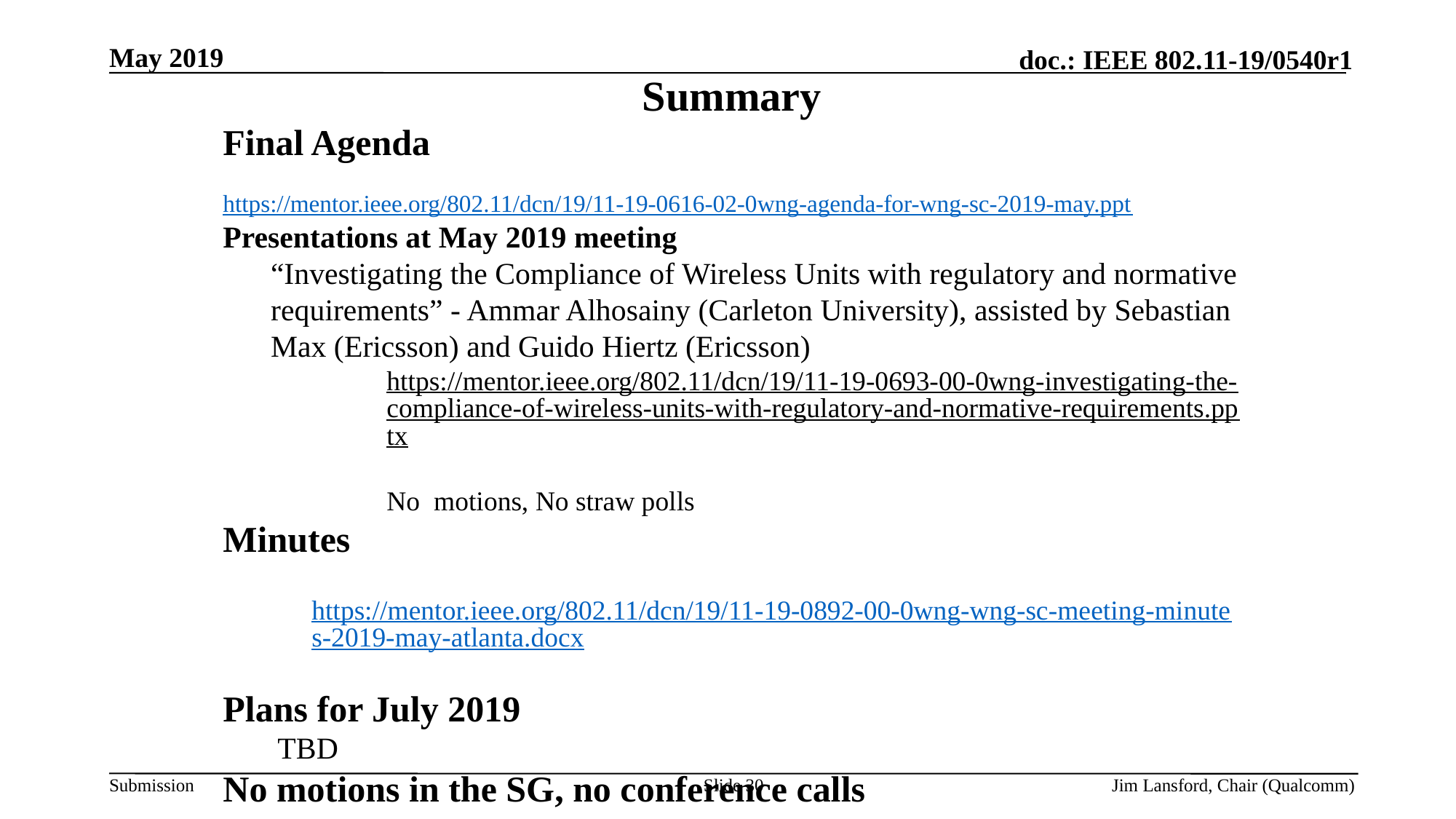

May 2019
Summary
Final Agenda
	https://mentor.ieee.org/802.11/dcn/19/11-19-0616-02-0wng-agenda-for-wng-sc-2019-may.ppt
Presentations at May 2019 meeting
“Investigating the Compliance of Wireless Units with regulatory and normative requirements” - Ammar Alhosainy (Carleton University), assisted by Sebastian Max (Ericsson) and Guido Hiertz (Ericsson)
https://mentor.ieee.org/802.11/dcn/19/11-19-0693-00-0wng-investigating-the-compliance-of-wireless-units-with-regulatory-and-normative-requirements.pptx
No  motions, No straw polls
Minutes
  https://mentor.ieee.org/802.11/dcn/19/11-19-0892-00-0wng-wng-sc-meeting-minutes-2019-may-atlanta.docx
Plans for July 2019
TBD
No motions in the SG, no conference calls

Jim Lansford, Chair (Qualcomm)
Slide 30